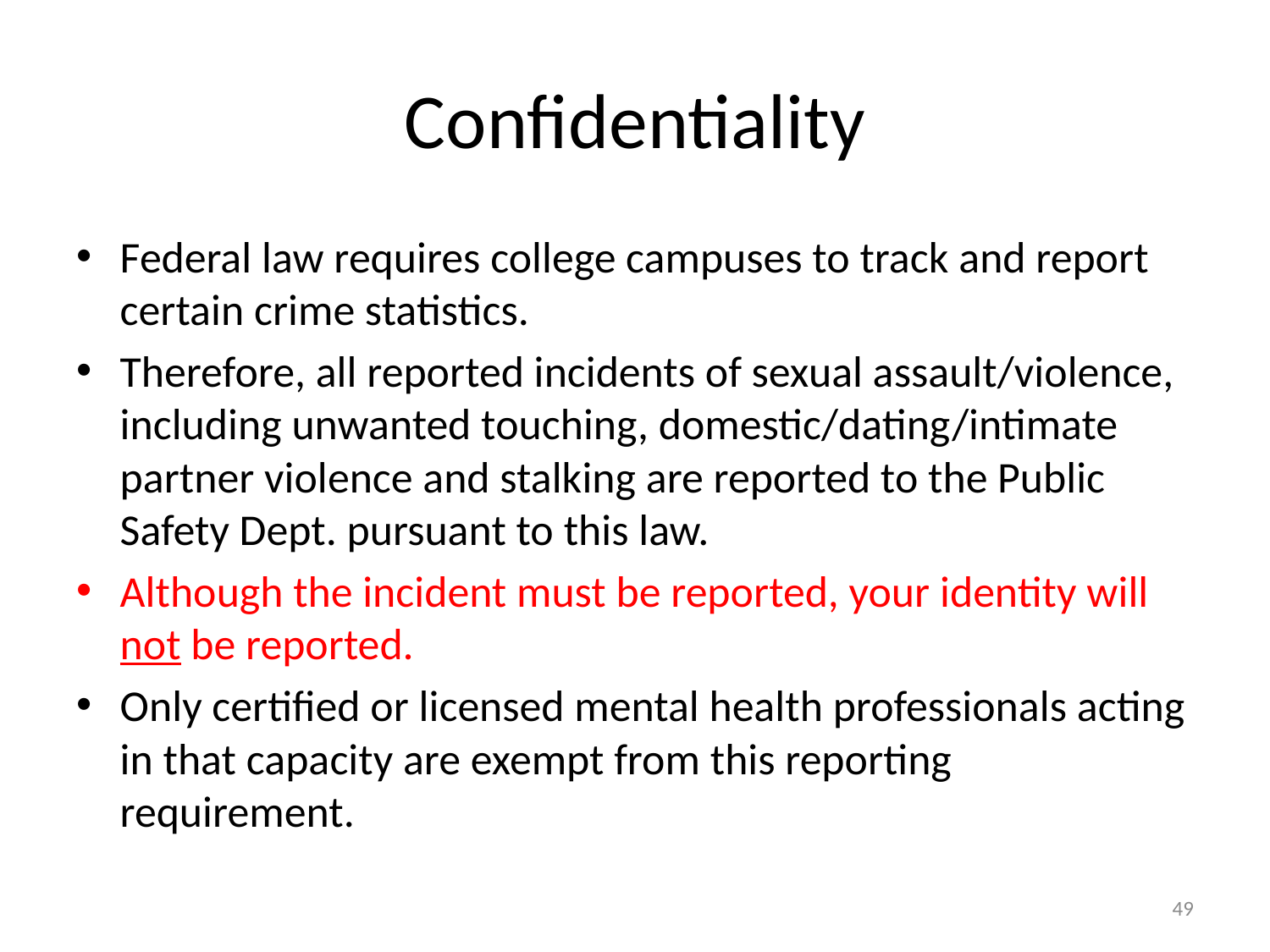

# Confidentiality
Federal law requires college campuses to track and report certain crime statistics.
Therefore, all reported incidents of sexual assault/violence, including unwanted touching, domestic/dating/intimate partner violence and stalking are reported to the Public Safety Dept. pursuant to this law.
Although the incident must be reported, your identity will not be reported.
Only certified or licensed mental health professionals acting in that capacity are exempt from this reporting requirement.
49